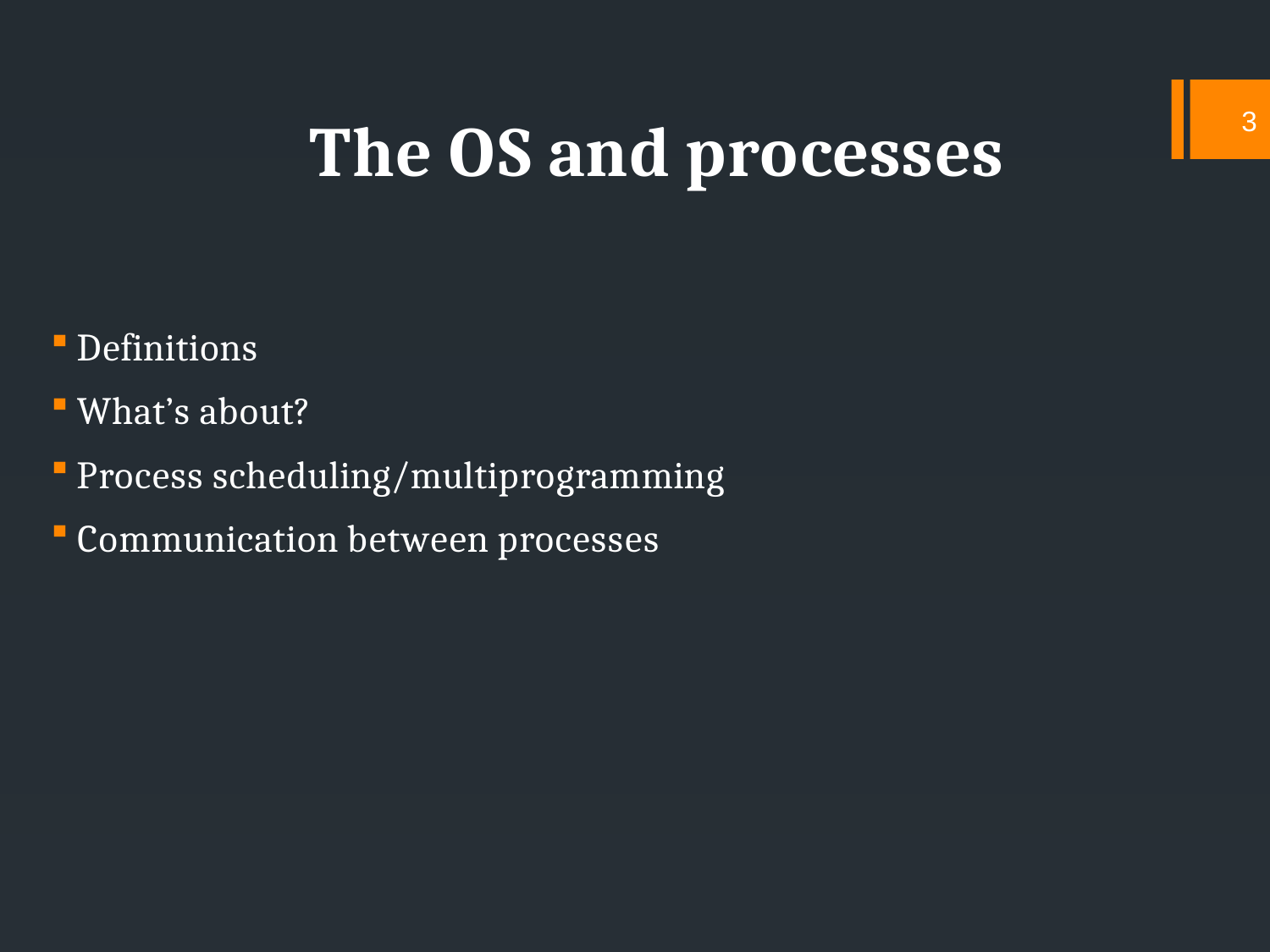

The OS and processes
3
Definitions
What’s about?
Process scheduling/multiprogramming
Communication between processes